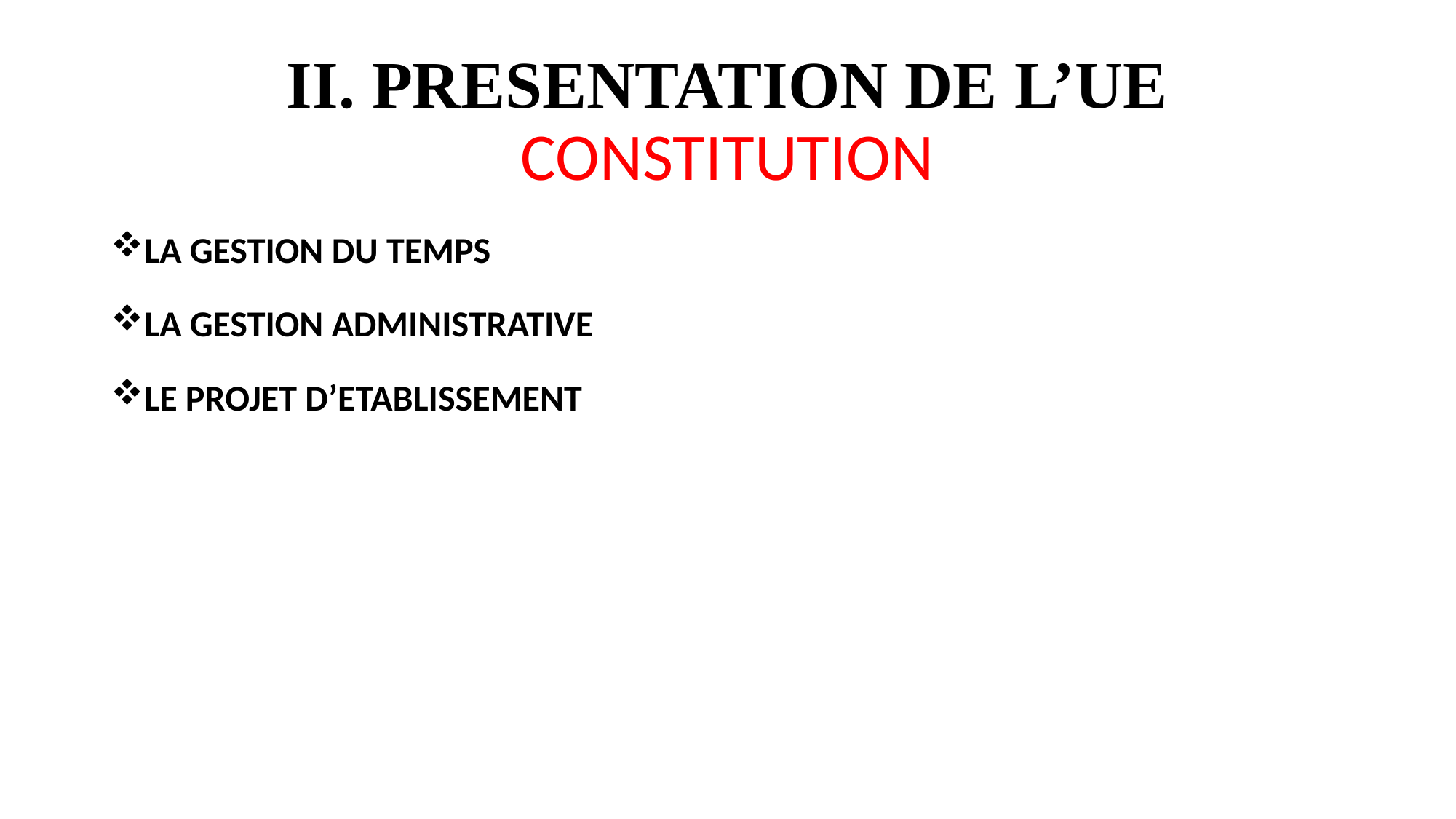

# II. PRESENTATION DE L’UE CONSTITUTION
LA GESTION DU TEMPS
LA GESTION ADMINISTRATIVE
LE PROJET D’ETABLISSEMENT